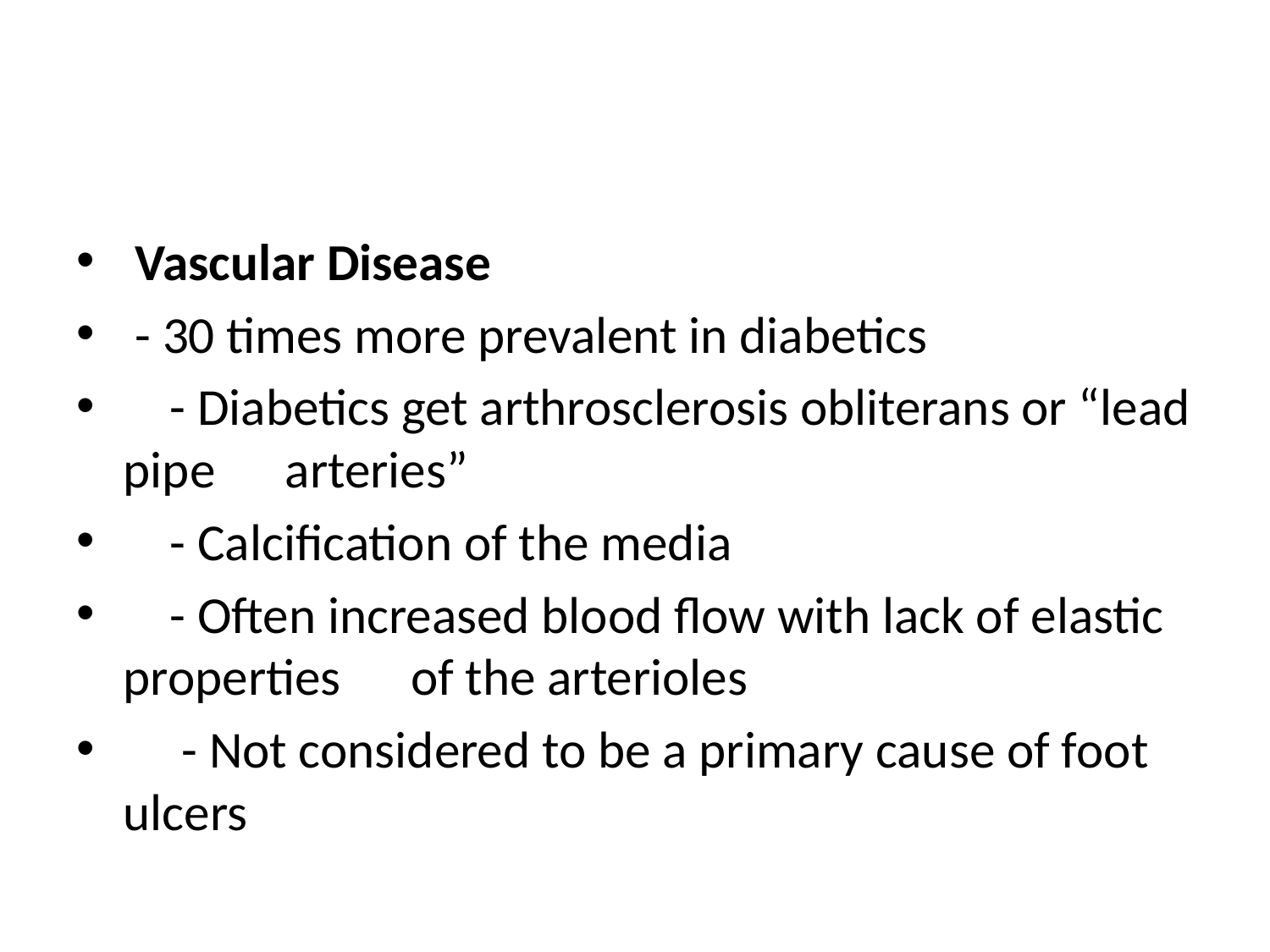

#
 Vascular Disease
 - 30 times more prevalent in diabetics
    - Diabetics get arthrosclerosis obliterans or “lead pipe      arteries”
    - Calciﬁcation of the media
    - Often increased blood ﬂow with lack of elastic properties      of the arterioles
     - Not considered to be a primary cause of foot ulcers